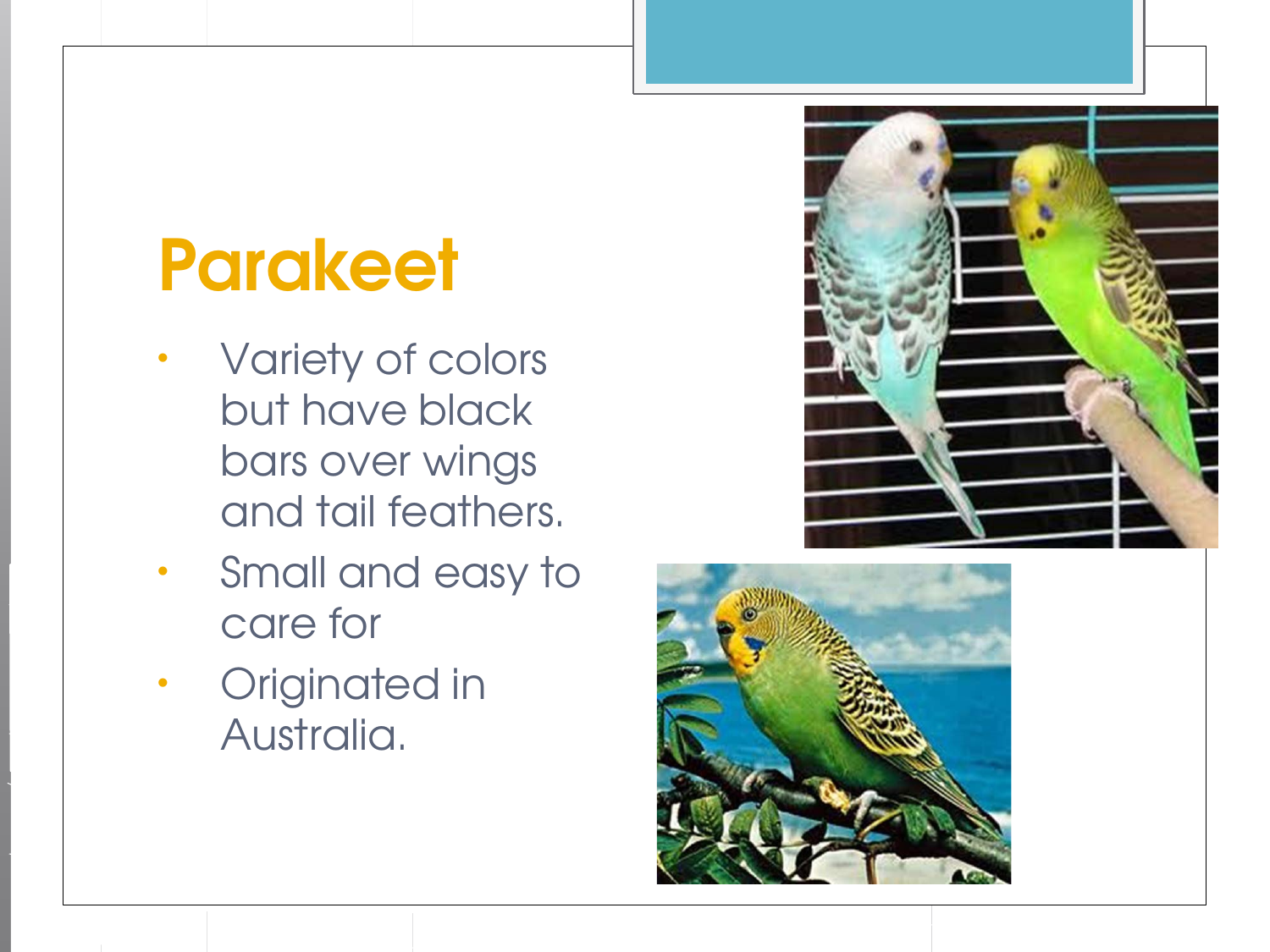

# Parakeet
Variety of colors but have black bars over wings and tail feathers.
Small and easy to care for
Originated in Australia.